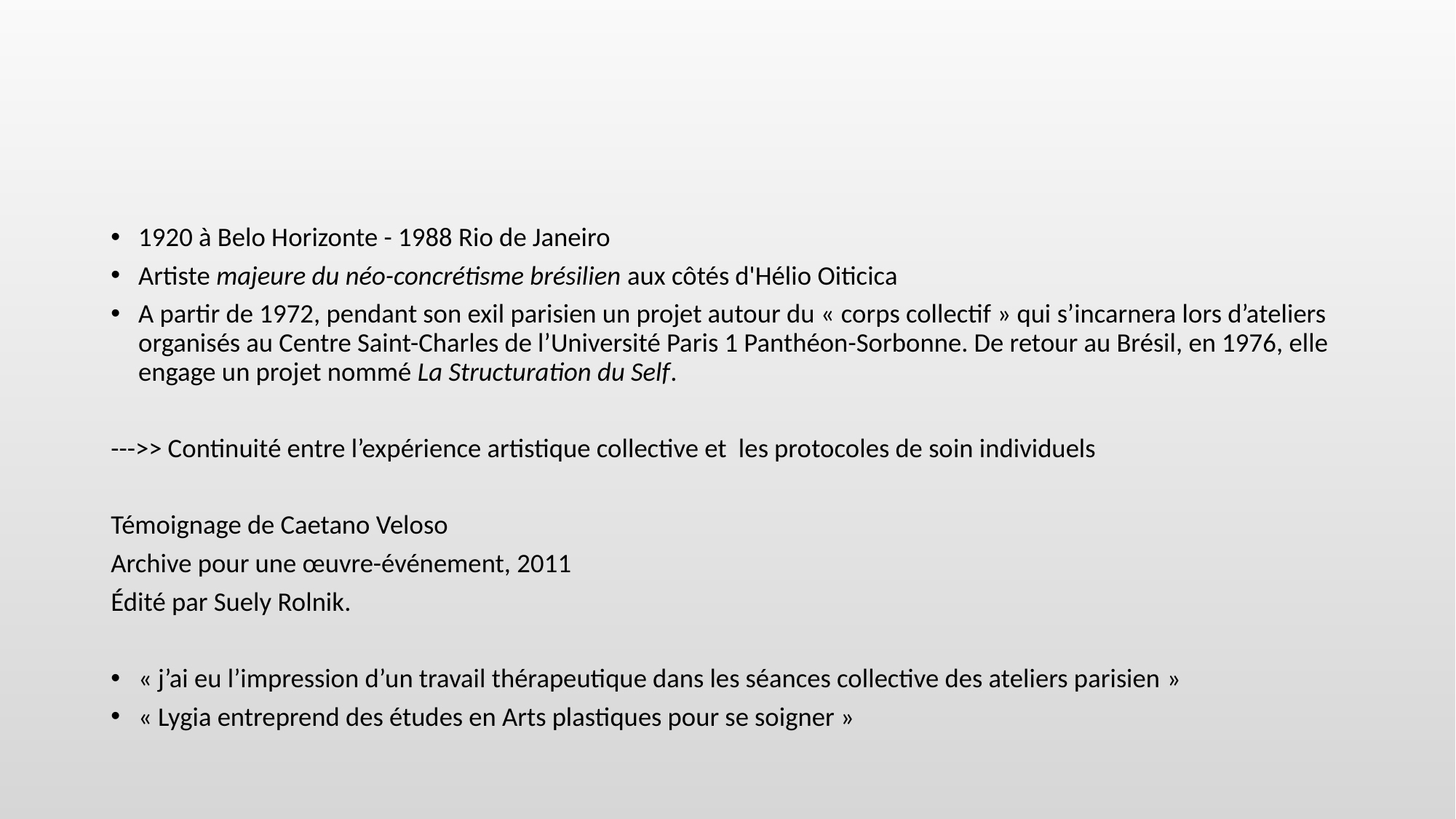

#
1920 à Belo Horizonte - 1988 Rio de Janeiro
Artiste majeure du néo-concrétisme brésilien aux côtés d'Hélio Oiticica
A partir de 1972, pendant son exil parisien un projet autour du « corps collectif » qui s’incarnera lors d’ateliers organisés au Centre Saint-Charles de l’Université Paris 1 Panthéon-Sorbonne. De retour au Brésil, en 1976, elle engage un projet nommé La Structuration du Self.

--->> Continuité entre l’expérience artistique collective et  les protocoles de soin individuels

Témoignage de Caetano Veloso
Archive pour une œuvre-événement, 2011
Édité par Suely Rolnik.

« j’ai eu l’impression d’un travail thérapeutique dans les séances collective des ateliers parisien »
« Lygia entreprend des études en Arts plastiques pour se soigner »